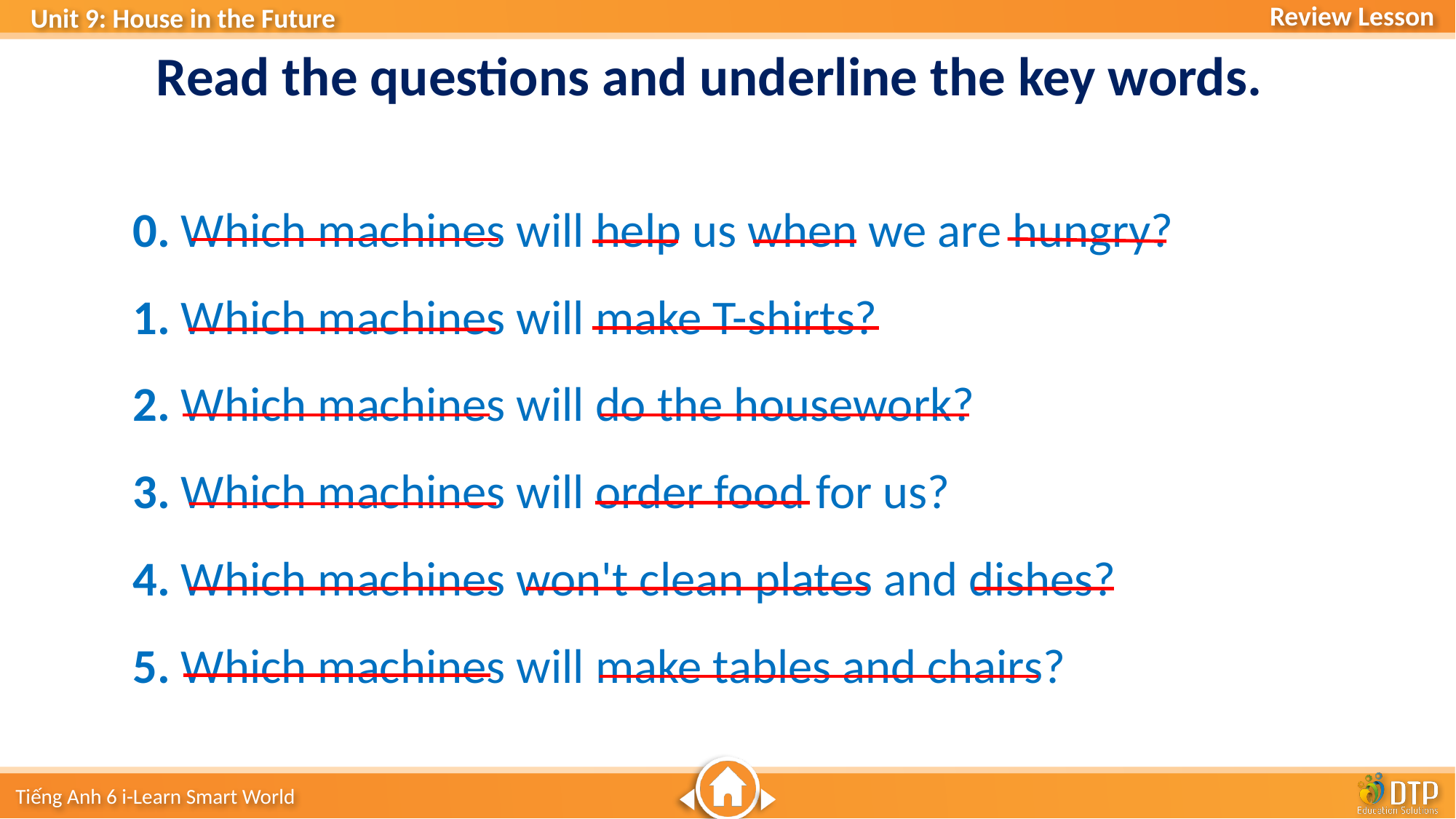

Read the questions and underline the key words.
0. Which machines will help us when we are hungry?
1. Which machines will make T-shirts?
2. Which machines will do the housework?
3. Which machines will order food for us?
4. Which machines won't clean plates and dishes?
5. Which machines will make tables and chairs?